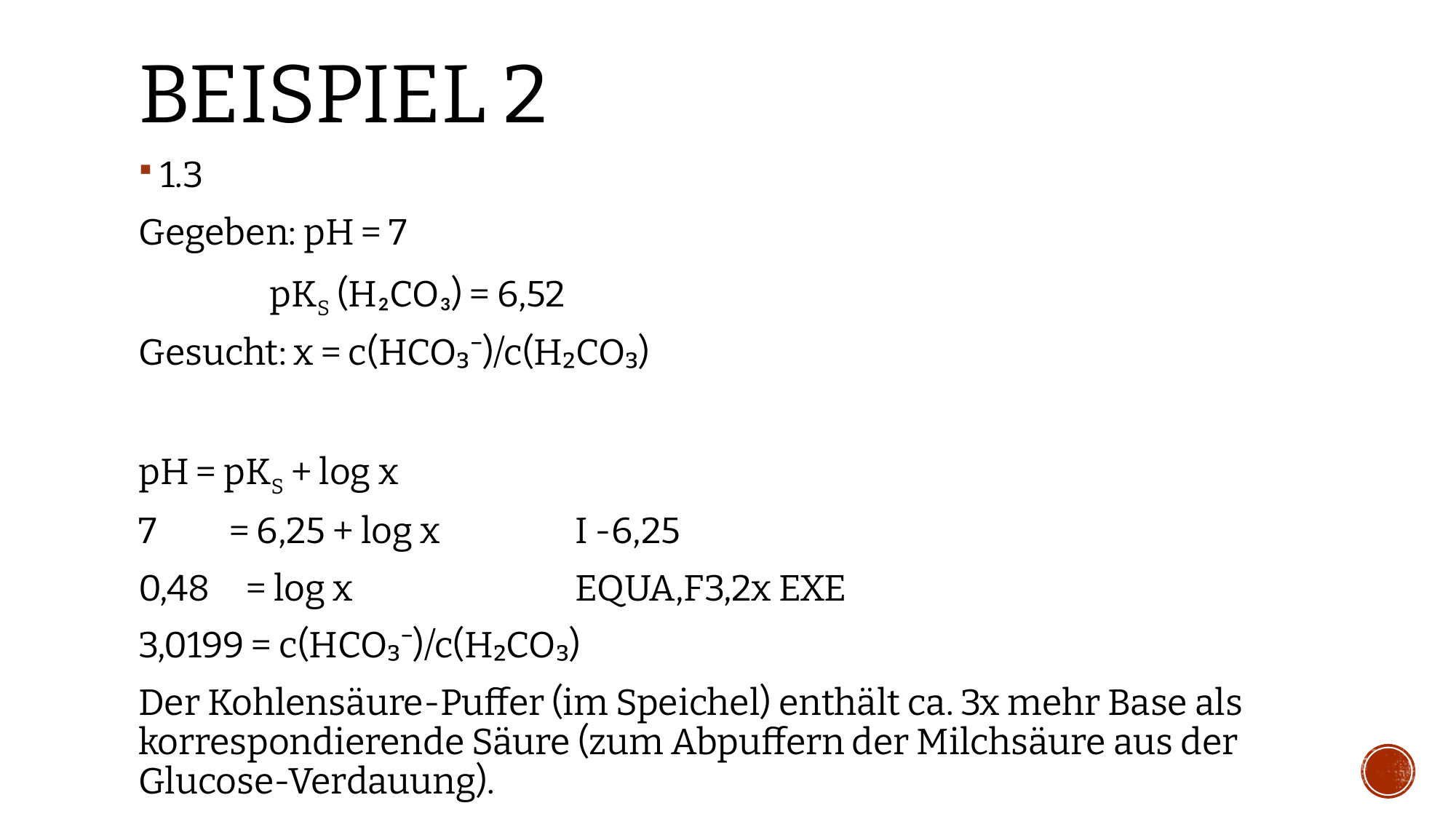

# Beispiel 2
1.3
Gegeben: pH = 7
	   pKS (H₂CO₃) = 6,52
Gesucht: x = c(HCO₃⁻)/c(H₂CO₃)

pH = pKS + log x
7          = 6,25 + log x		I -6,25
0,48     = log x			EQUA,F3,2x EXE
3,0199 = c(HCO₃⁻)/c(H₂CO₃)
Der Kohlensäure-Puffer (im Speichel) enthält ca. 3x mehr Base als korrespondierende Säure (zum Abpuffern der Milchsäure aus der Glucose-Verdauung).